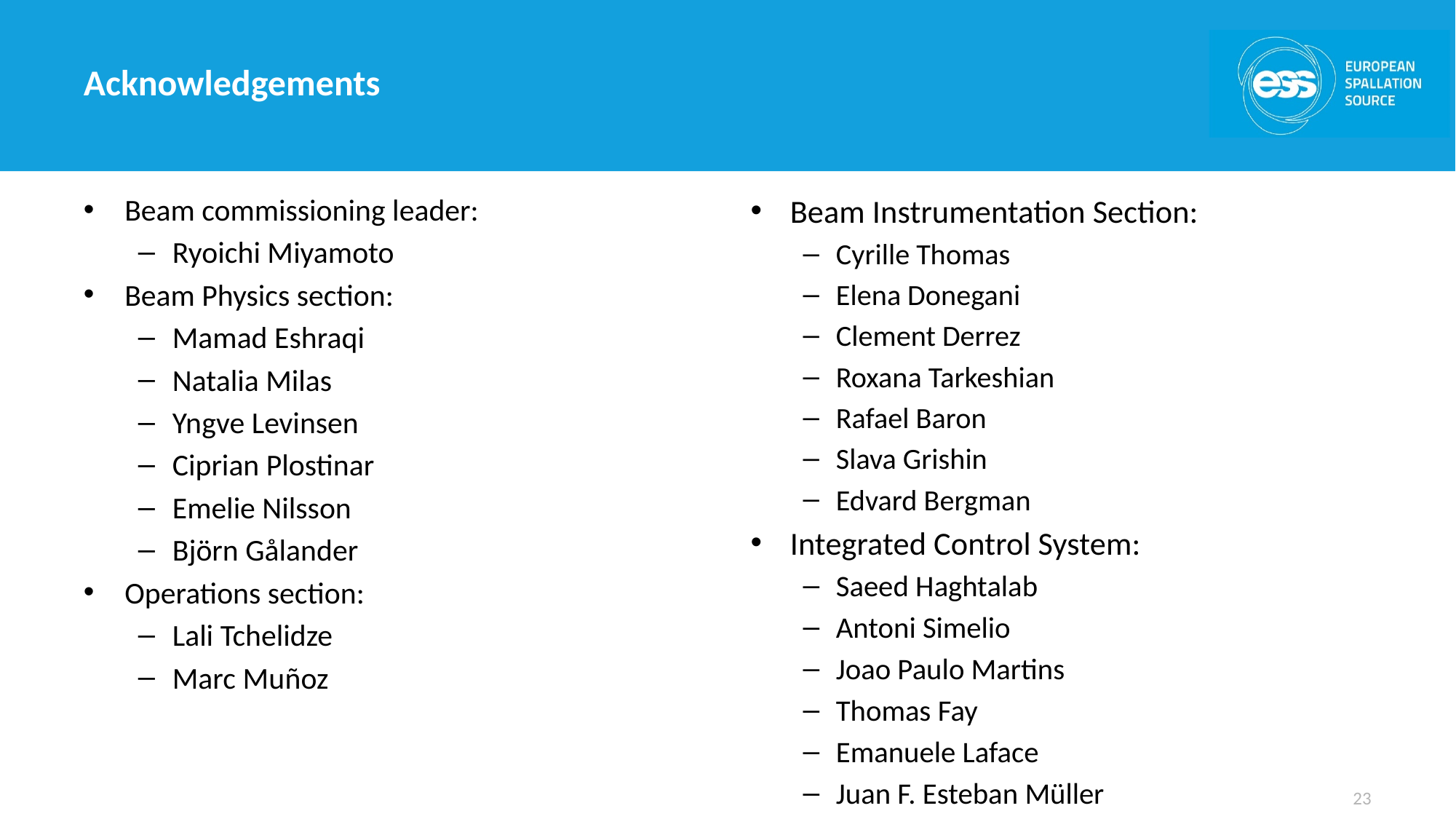

# Acknowledgements
Beam commissioning leader:
Ryoichi Miyamoto
Beam Physics section:
Mamad Eshraqi
Natalia Milas
Yngve Levinsen
Ciprian Plostinar
Emelie Nilsson
Björn Gålander
Operations section:
Lali Tchelidze
Marc Muñoz
Beam Instrumentation Section:
Cyrille Thomas
Elena Donegani
Clement Derrez
Roxana Tarkeshian
Rafael Baron
Slava Grishin
Edvard Bergman
Integrated Control System:
Saeed Haghtalab
Antoni Simelio
Joao Paulo Martins
Thomas Fay
Emanuele Laface
Juan F. Esteban Müller
23